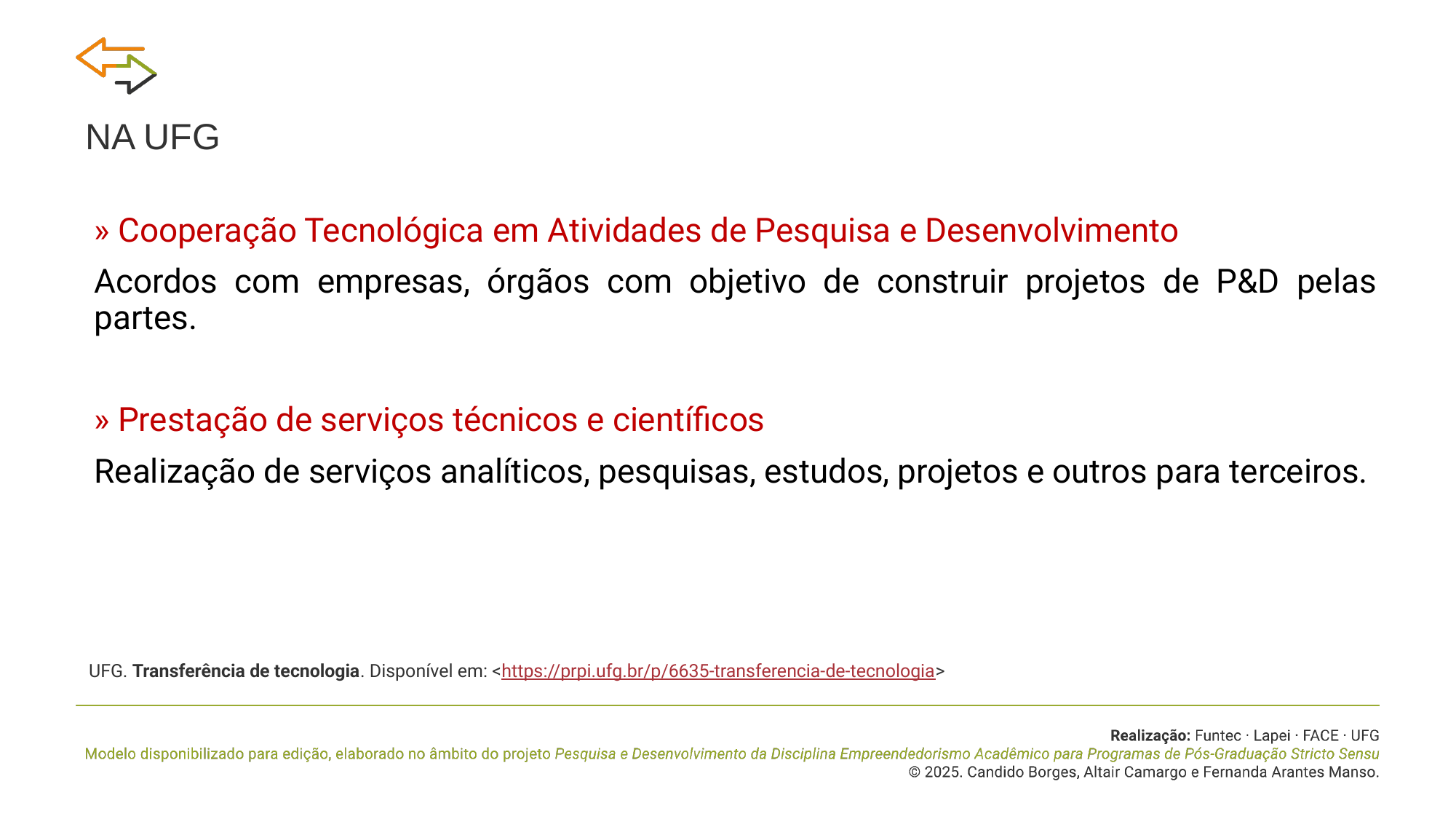

NA UFG
» Cooperação Tecnológica em Atividades de Pesquisa e Desenvolvimento
Acordos com empresas, órgãos com objetivo de construir projetos de P&D pelas partes.

» Prestação de serviços técnicos e científicos
Realização de serviços analíticos, pesquisas, estudos, projetos e outros para terceiros.
UFG. Transferência de tecnologia. Disponível em: <https://prpi.ufg.br/p/6635-transferencia-de-tecnologia>